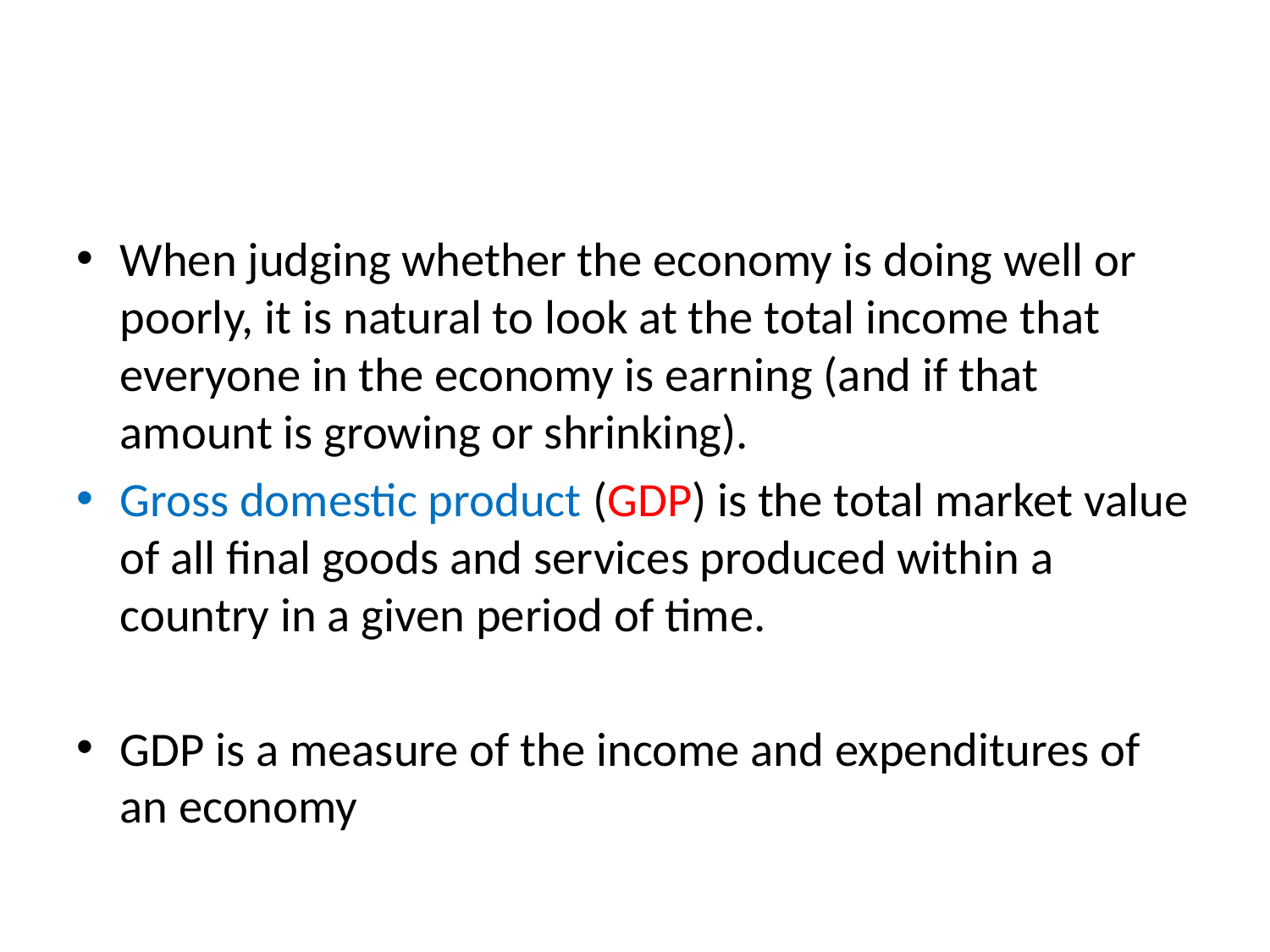

#
When judging whether the economy is doing well or poorly, it is natural to look at the total income that everyone in the economy is earning (and if that amount is growing or shrinking).
Gross domestic product (GDP) is the total market value of all final goods and services produced within a country in a given period of time.

GDP is a measure of the income and expenditures of an economy